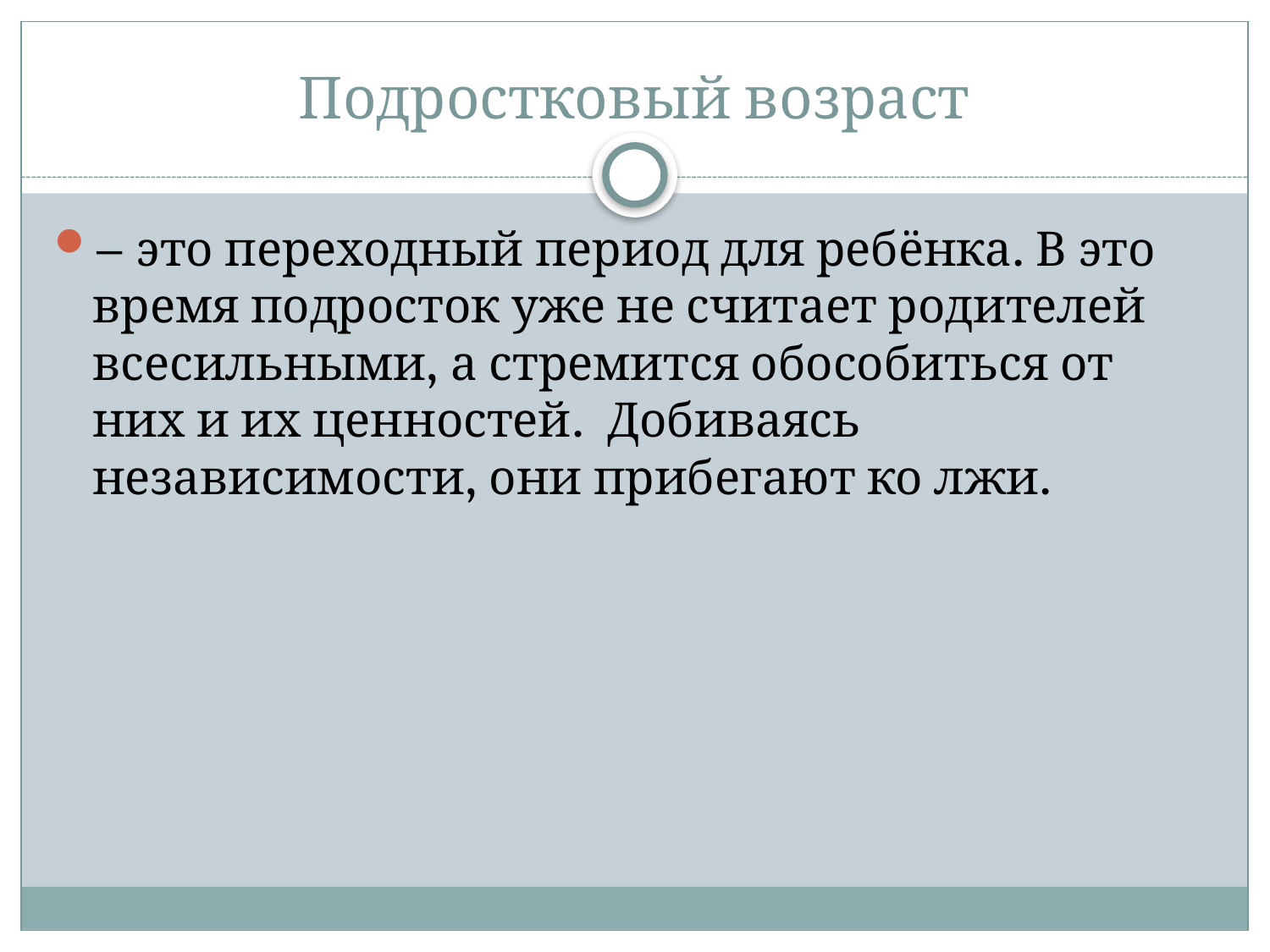

# Подростковый возраст
– это переходный период для ребёнка. В это время подросток уже не считает родителей всесильными, а стремится обособиться от них и их ценностей.  Добиваясь  независимости, они прибегают ко лжи.